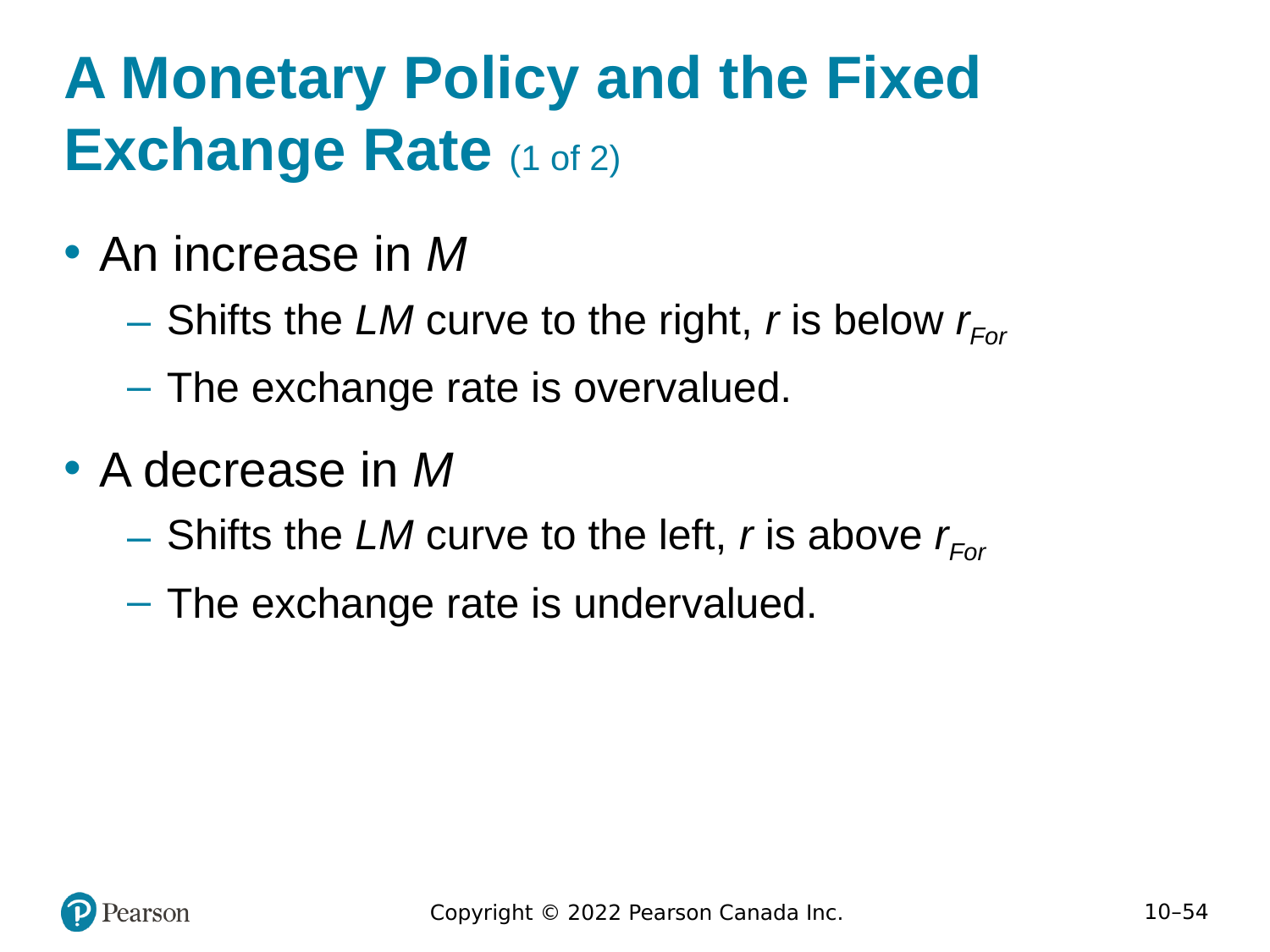

# A Monetary Policy and the Fixed Exchange Rate (1 of 2)
An increase in M
Shifts the LM curve to the right, r is below rFor
The exchange rate is overvalued.
A decrease in M
Shifts the LM curve to the left, r is above rFor
The exchange rate is undervalued.